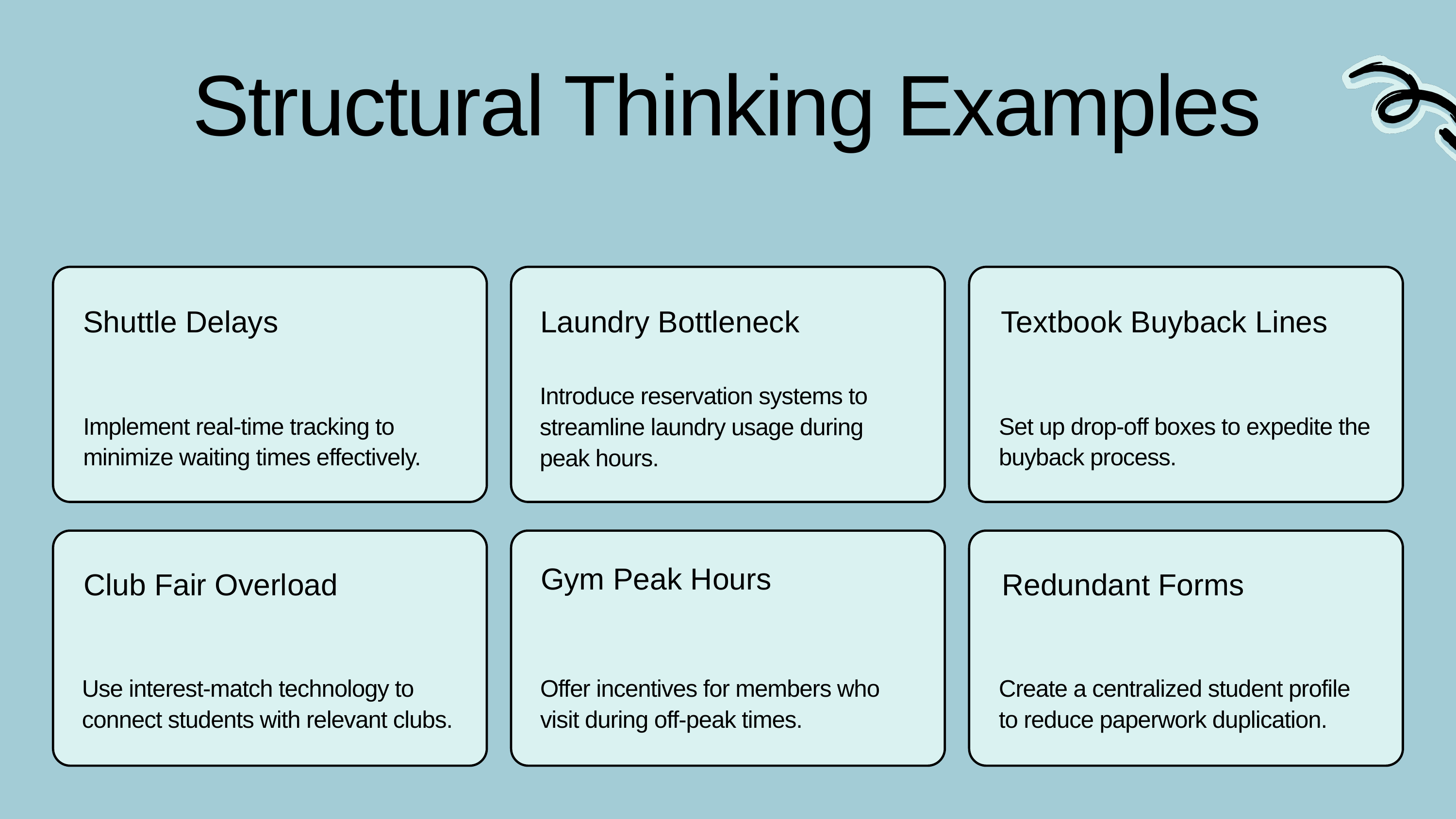

Structural Thinking Examples

Shuttle Delays
Laundry Bottleneck
Textbook Buyback Lines
Introduce reservation systems to streamline laundry usage during peak hours.
Implement real-time tracking to minimize waiting times effectively.
Set up drop-off boxes to expedite the buyback process.

Gym Peak Hours
Club Fair Overload
Redundant Forms
Use interest-match technology to connect students with relevant clubs.
Offer incentives for members who visit during off-peak times.
Create a centralized student profile to reduce paperwork duplication.